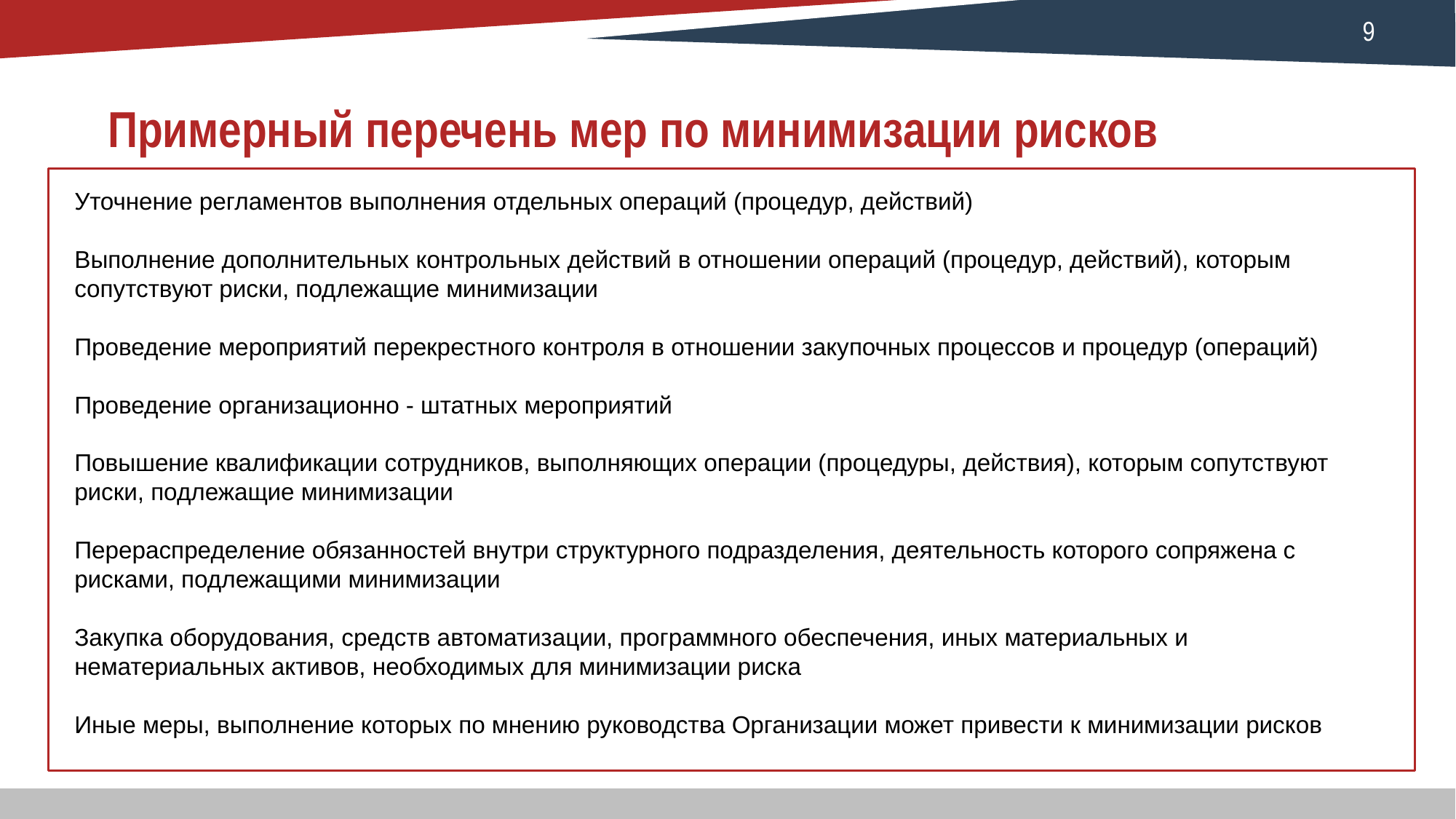

# Примерный перечень мер по минимизации рисков

Уточнение регламентов выполнения отдельных операций (процедур, действий)

Выполнение дополнительных контрольных действий в отношении операций (процедур, действий), которым сопутствуют риски, подлежащие минимизации

Проведение мероприятий перекрестного контроля в отношении закупочных процессов и процедур (операций)

Проведение организационно - штатных мероприятий

Повышение квалификации сотрудников, выполняющих операции (процедуры, действия), которым сопутствуют риски, подлежащие минимизации

Перераспределение обязанностей внутри структурного подразделения, деятельность которого сопряжена с рисками, подлежащими минимизации

Закупка оборудования, средств автоматизации, программного обеспечения, иных материальных и нематериальных активов, необходимых для минимизации риска

Иные меры, выполнение которых по мнению руководства Организации может привести к минимизации рисков